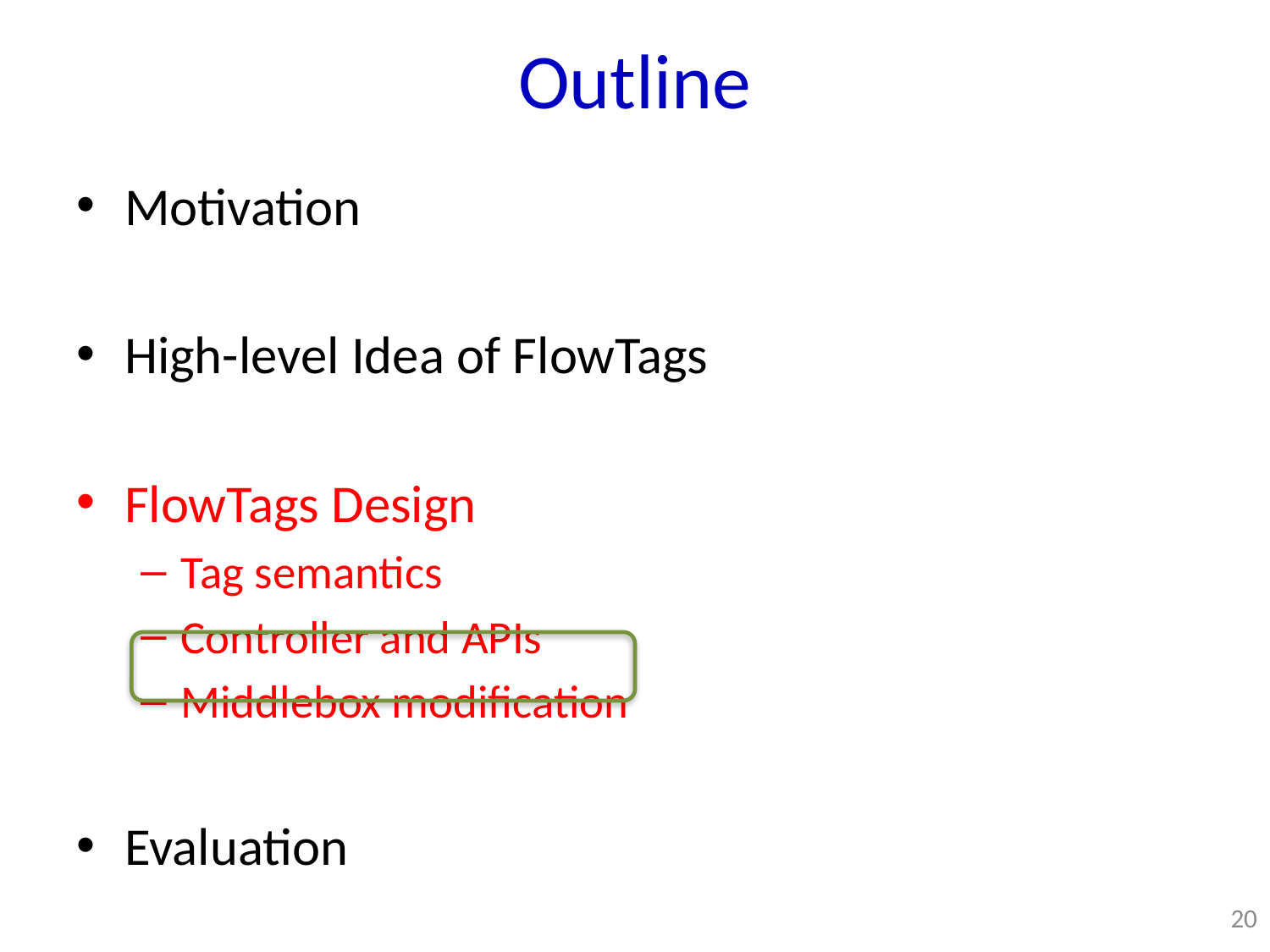

# Outline
Motivation

High-level Idea of FlowTags

FlowTags Design
Tag semantics
Controller and APIs
Middlebox modification

Evaluation

20